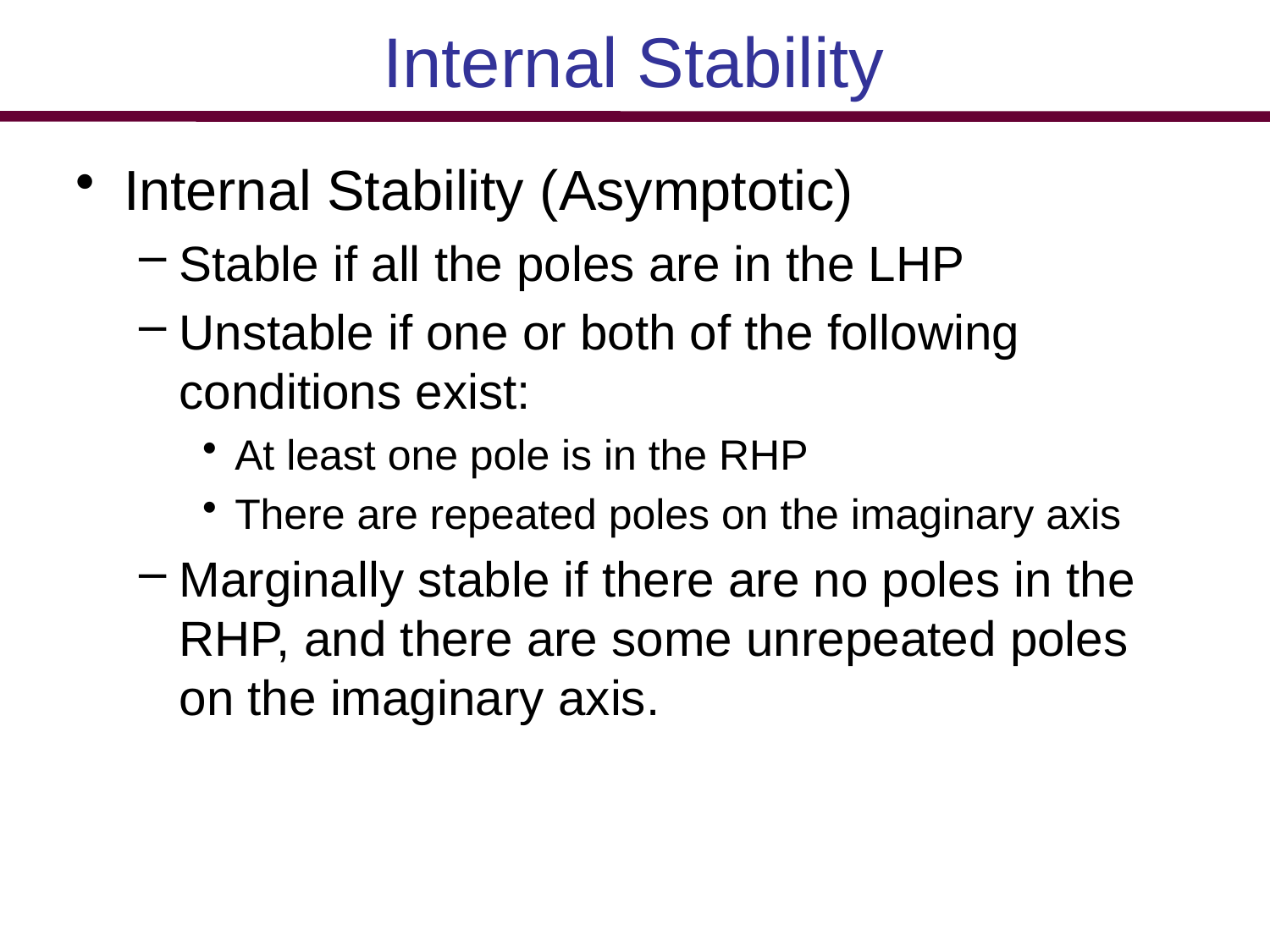

Internal Stability

Internal Stability (Asymptotic)
Stable if all the poles are in the LHP
Unstable if one or both of the following conditions exist:
At least one pole is in the RHP
There are repeated poles on the imaginary axis
Marginally stable if there are no poles in the RHP, and there are some unrepeated poles on the imaginary axis.